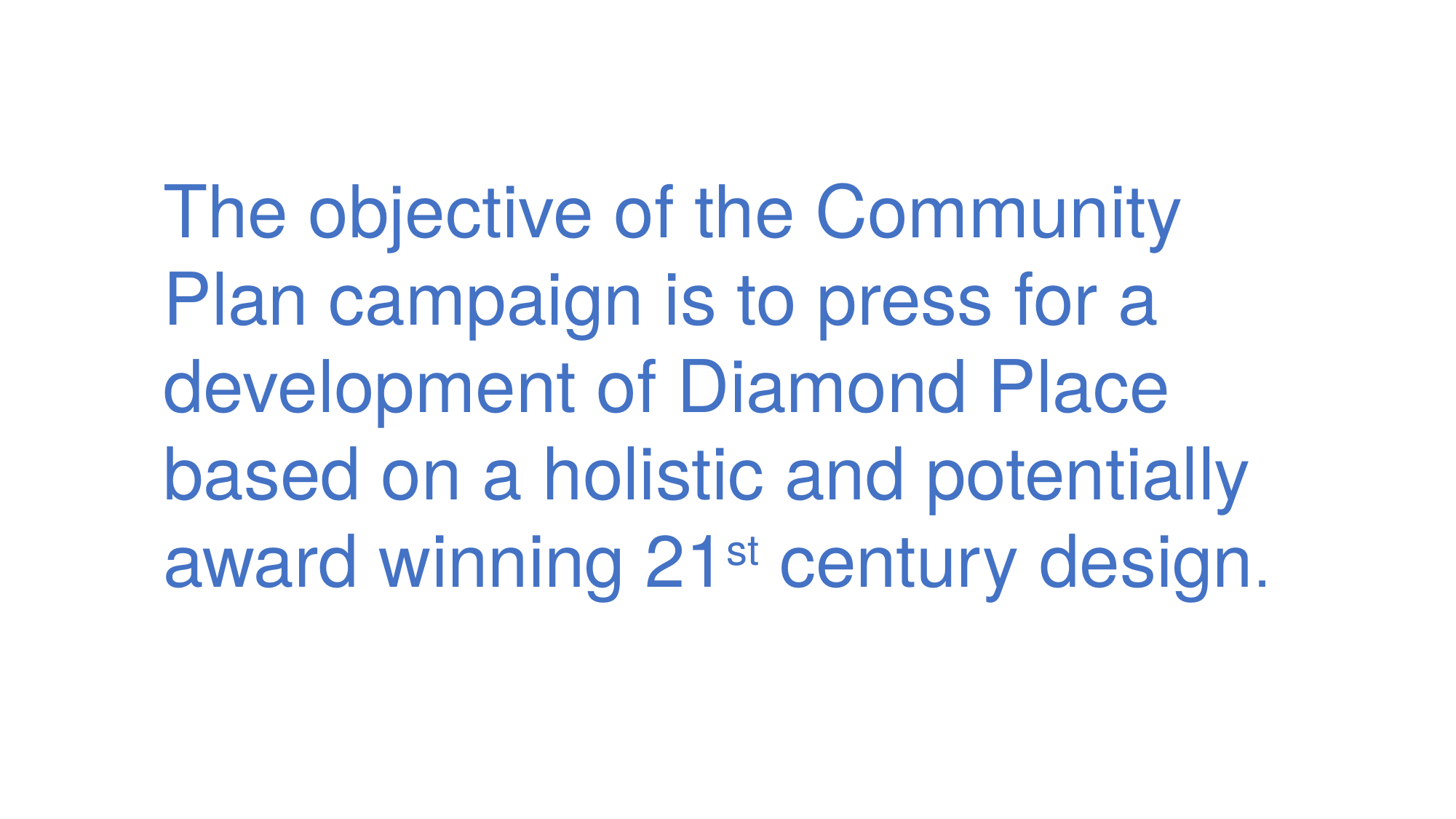

The objective of the Community Plan campaign is to press for a development of Diamond Place based on a holistic and potentially award winning 21st century design.